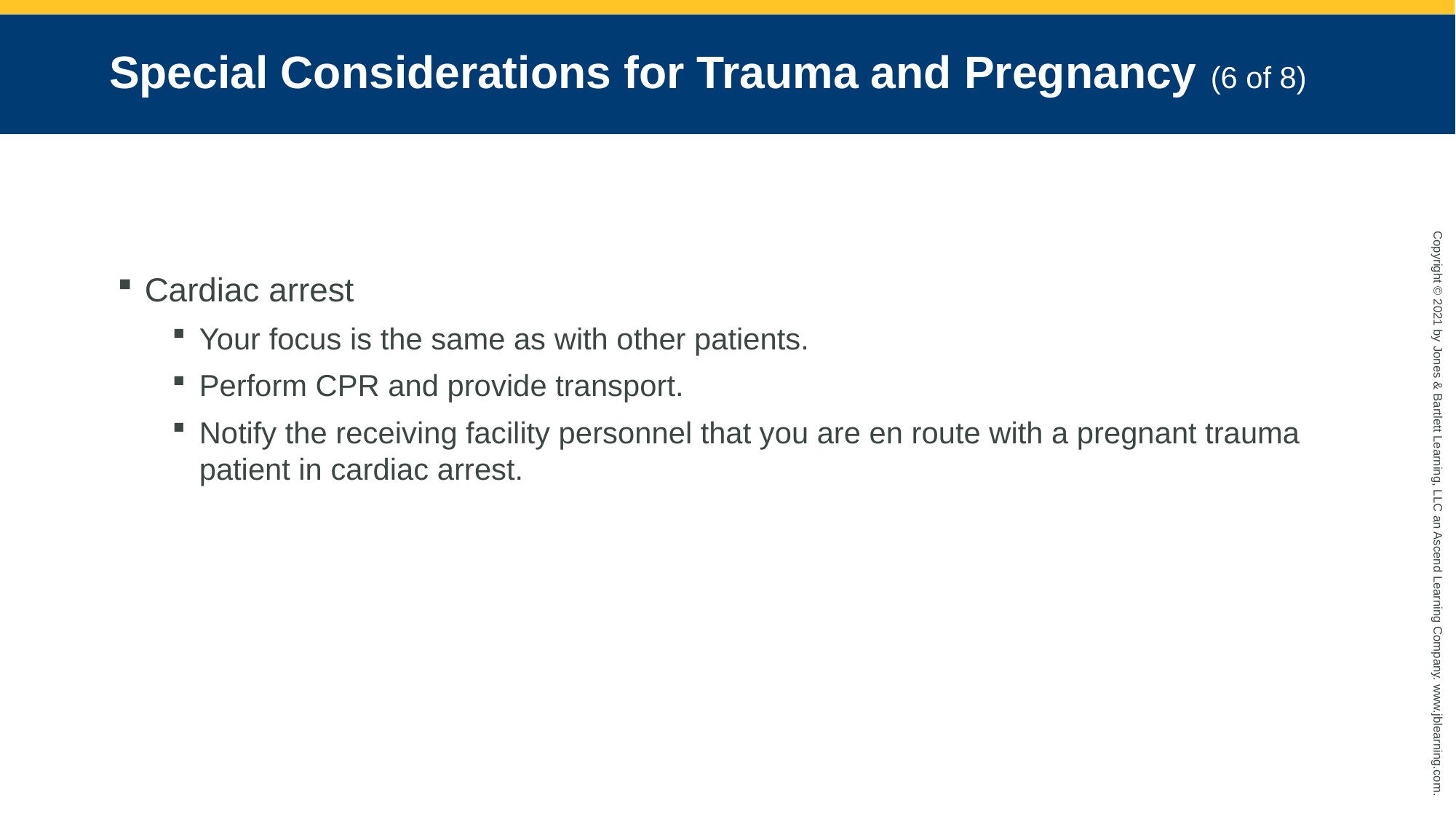

# Special Considerations for Trauma and Pregnancy (6 of 8)
Cardiac arrest
Your focus is the same as with other patients.
Perform CPR and provide transport.
Notify the receiving facility personnel that you are en route with a pregnant trauma patient in cardiac arrest.